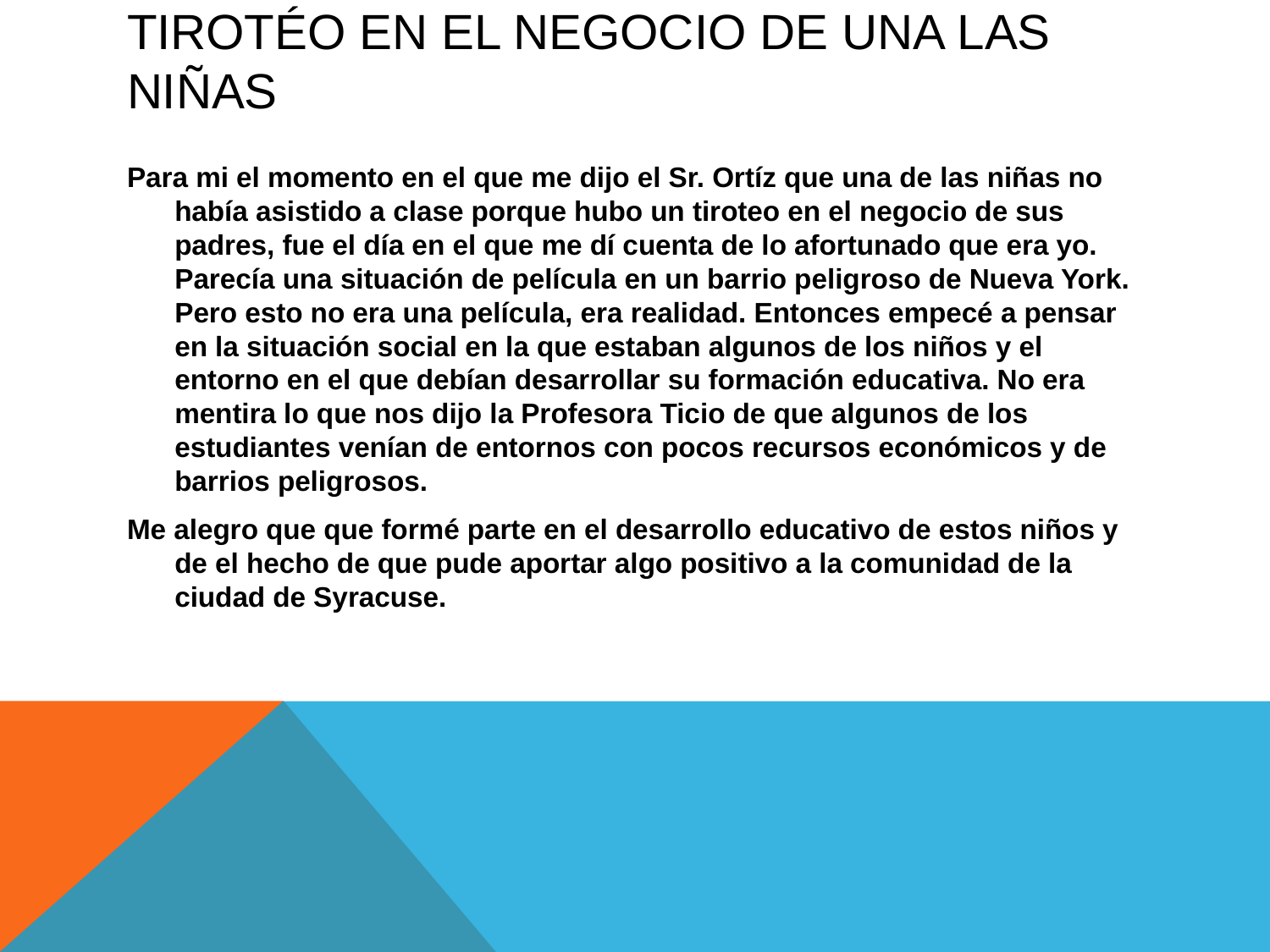

# Tirotéo en el negocio de una las niñas
Para mi el momento en el que me dijo el Sr. Ortíz que una de las niñas no había asistido a clase porque hubo un tiroteo en el negocio de sus padres, fue el día en el que me dí cuenta de lo afortunado que era yo. Parecía una situación de película en un barrio peligroso de Nueva York. Pero esto no era una película, era realidad. Entonces empecé a pensar en la situación social en la que estaban algunos de los niños y el entorno en el que debían desarrollar su formación educativa. No era mentira lo que nos dijo la Profesora Ticio de que algunos de los estudiantes venían de entornos con pocos recursos económicos y de barrios peligrosos.
Me alegro que que formé parte en el desarrollo educativo de estos niños y de el hecho de que pude aportar algo positivo a la comunidad de la ciudad de Syracuse.